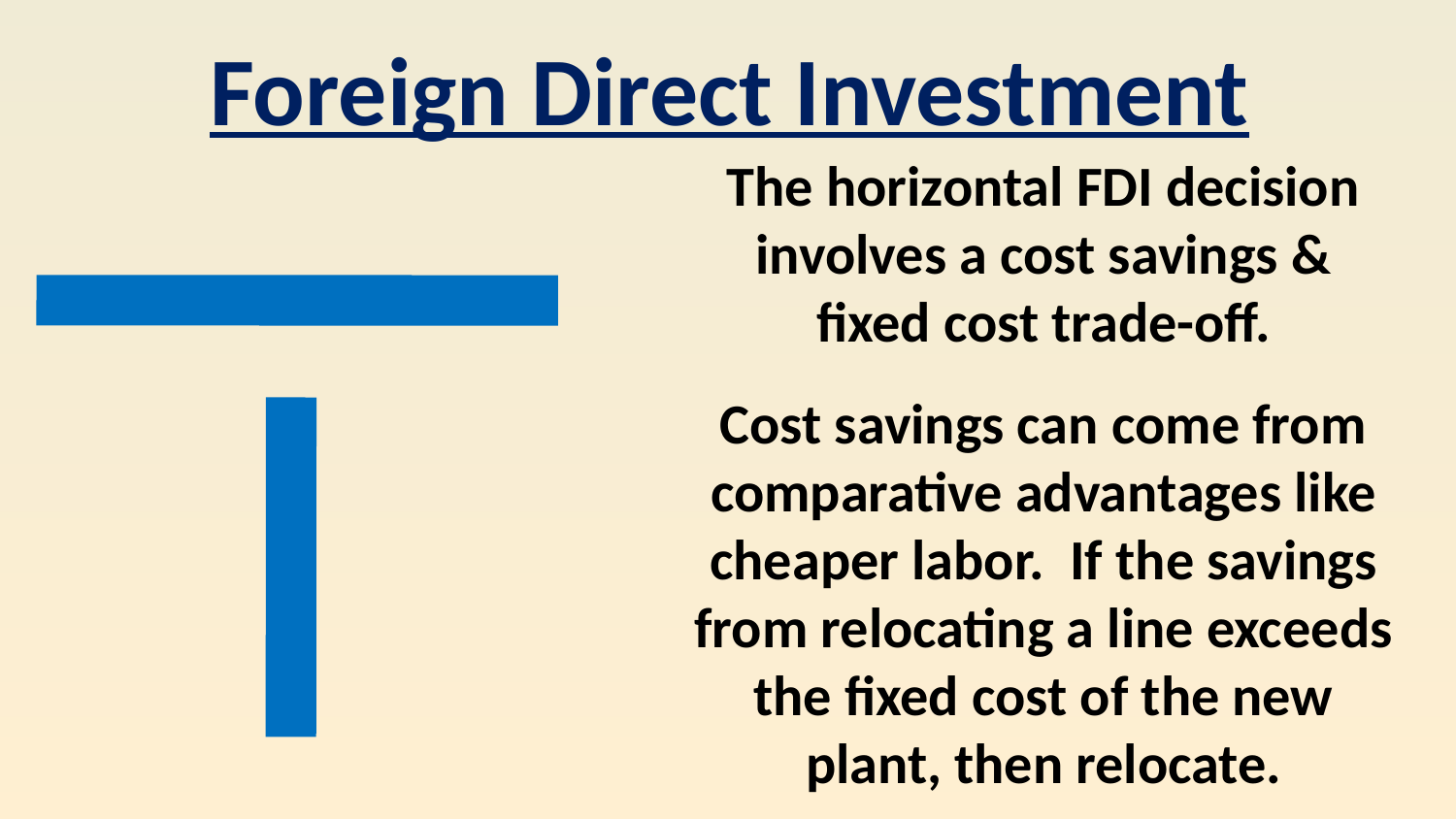

Foreign Direct Investment
The horizontal FDI decision involves a cost savings & fixed cost trade-off.

Cost savings can come from comparative advantages like cheaper labor.  If the savings from relocating a line exceeds the fixed cost of the new plant, then relocate.